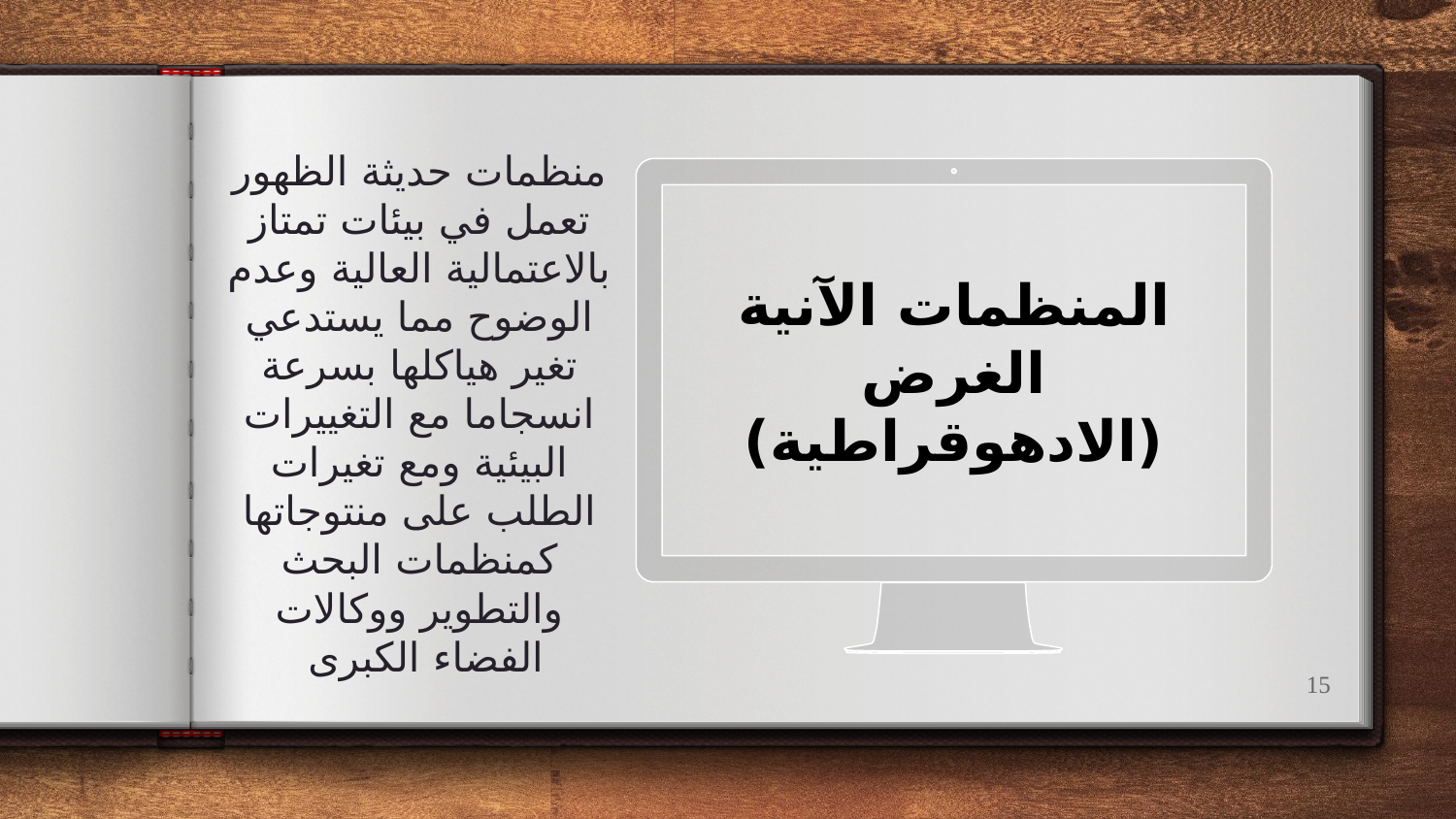

منظمات حديثة الظهور تعمل في بيئات تمتاز بالاعتمالية العالية وعدم الوضوح مما يستدعي تغير هياكلها بسرعة انسجاما مع التغييرات البيئية ومع تغيرات الطلب على منتوجاتها كمنظمات البحث والتطوير ووكالات الفضاء الكبرى

المنظمات الآنية الغرض (الادهوقراطية)
15